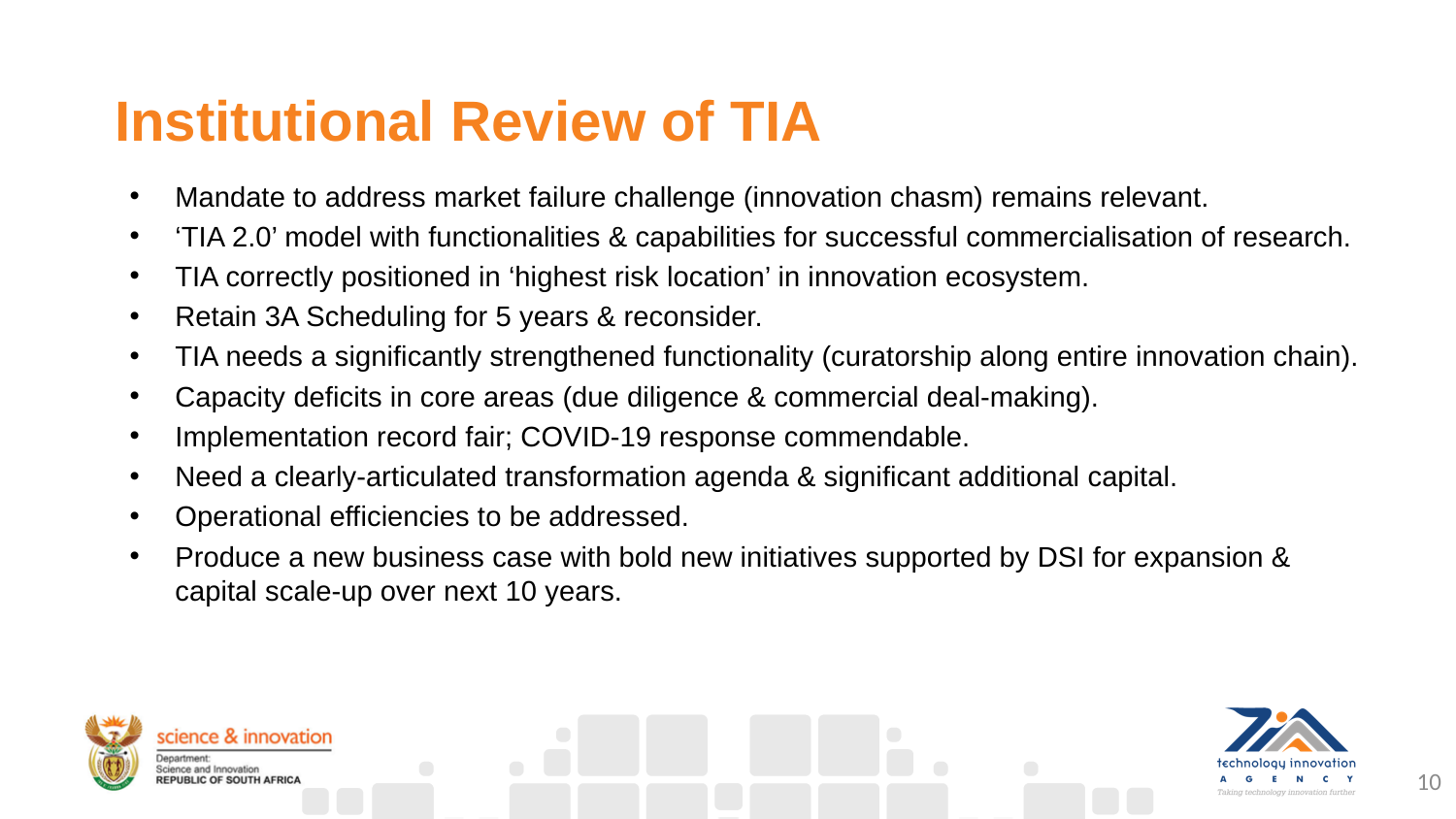

# Institutional Review of TIA
Mandate to address market failure challenge (innovation chasm) remains relevant.
‘TIA 2.0’ model with functionalities & capabilities for successful commercialisation of research.
TIA correctly positioned in ‘highest risk location’ in innovation ecosystem.
Retain 3A Scheduling for 5 years & reconsider.
TIA needs a significantly strengthened functionality (curatorship along entire innovation chain).
Capacity deficits in core areas (due diligence & commercial deal-making).
Implementation record fair; COVID-19 response commendable.
Need a clearly-articulated transformation agenda & significant additional capital.
Operational efficiencies to be addressed.
Produce a new business case with bold new initiatives supported by DSI for expansion & capital scale-up over next 10 years.
10